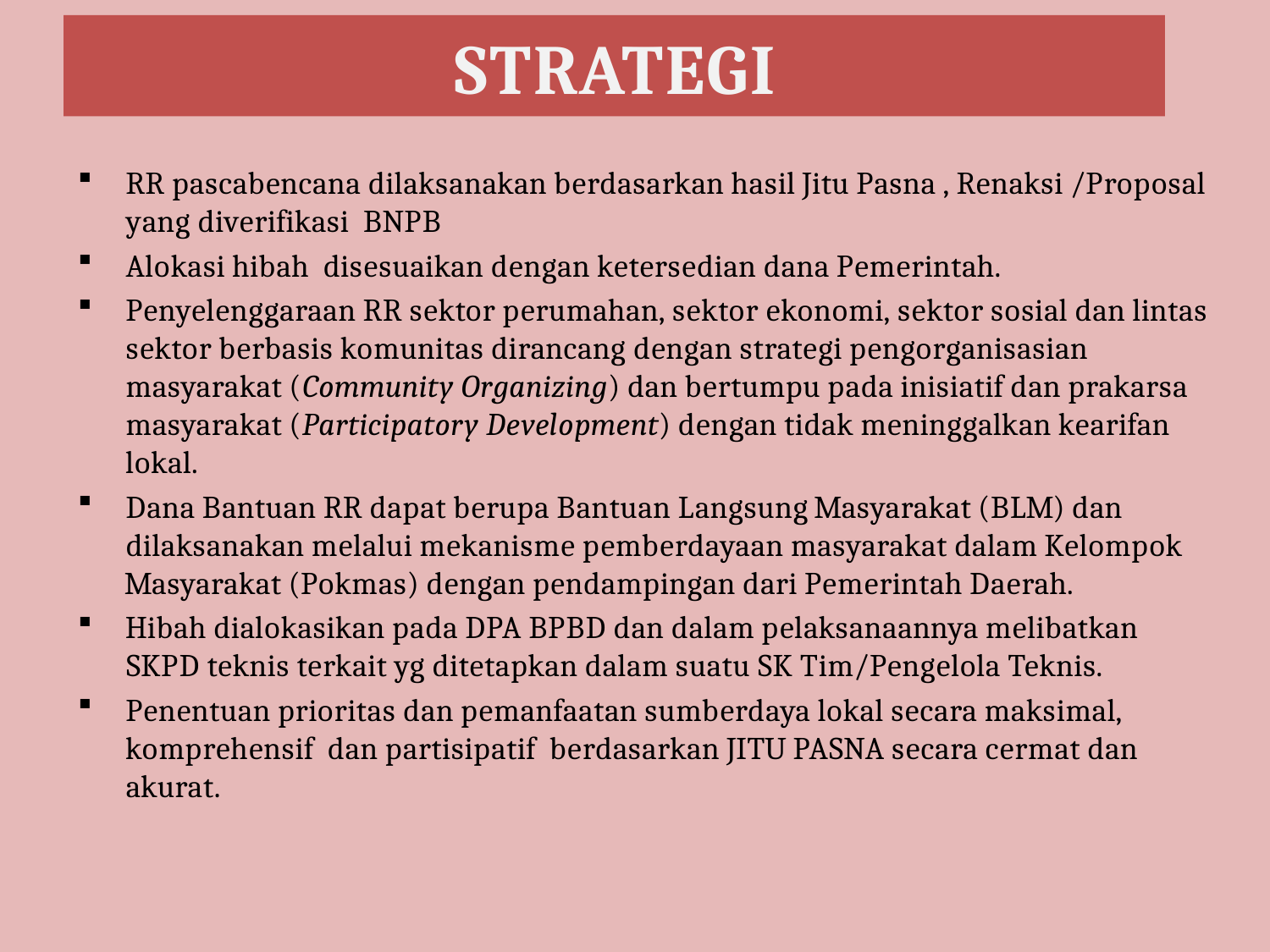

STRATEGI
RR pascabencana dilaksanakan berdasarkan hasil Jitu Pasna , Renaksi /Proposal yang diverifikasi  BNPB
Alokasi hibah  disesuaikan dengan ketersedian dana Pemerintah.
Penyelenggaraan RR sektor perumahan, sektor ekonomi, sektor sosial dan lintas sektor berbasis komunitas dirancang dengan strategi pengorganisasian masyarakat (Community Organizing) dan bertumpu pada inisiatif dan prakarsa masyarakat (Participatory Development) dengan tidak meninggalkan kearifan lokal.
Dana Bantuan RR dapat berupa Bantuan Langsung Masyarakat (BLM) dan dilaksanakan melalui mekanisme pemberdayaan masyarakat dalam Kelompok Masyarakat (Pokmas) dengan pendampingan dari Pemerintah Daerah.
Hibah dialokasikan pada DPA BPBD dan dalam pelaksanaannya melibatkan SKPD teknis terkait yg ditetapkan dalam suatu SK Tim/Pengelola Teknis.
Penentuan prioritas dan pemanfaatan sumberdaya lokal secara maksimal,  komprehensif  dan partisipatif  berdasarkan JITU PASNA secara cermat dan akurat.
22